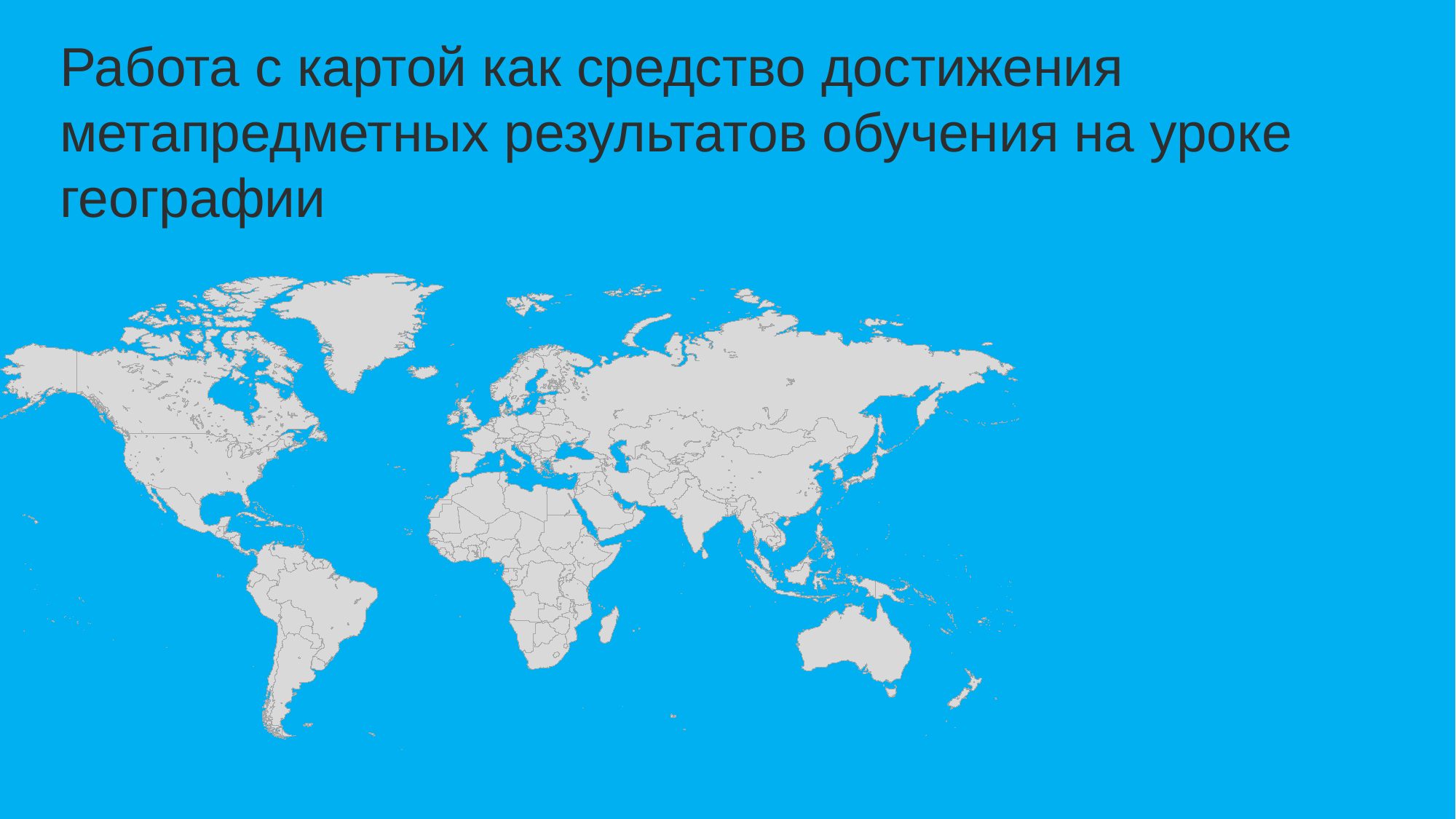

# Работа с картой как средство достижения метапредметных результатов обучения на уроке географии